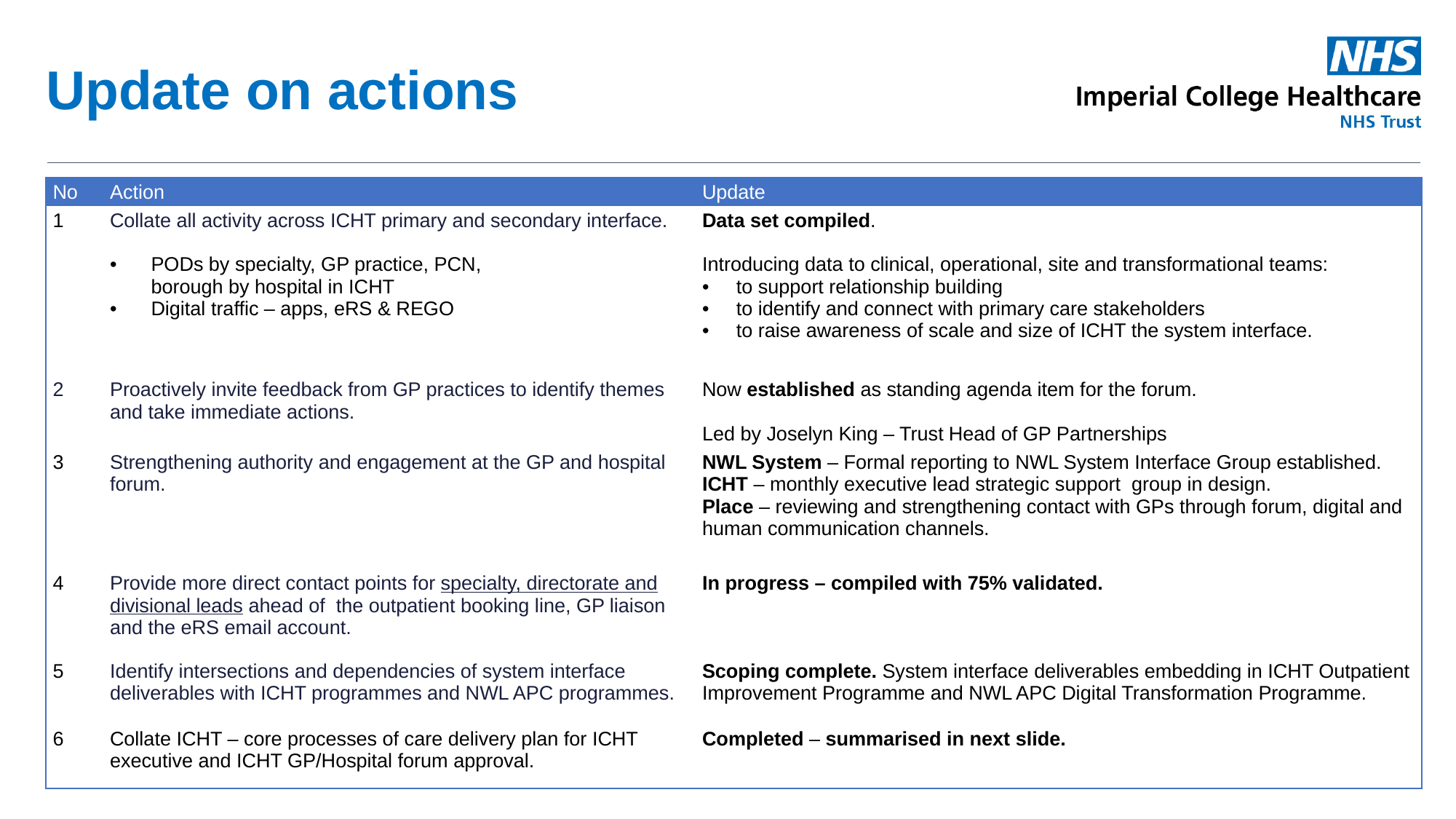

Update on actions
| No | Action | Update |
| --- | --- | --- |
| 1 | Collate all activity across ICHT primary and secondary interface. PODs by specialty, GP practice, PCN, borough by hospital in ICHT Digital traffic – apps, eRS & REGO | Data set compiled. Introducing data to clinical, operational, site and transformational teams: to support relationship building to identify and connect with primary care stakeholders to raise awareness of scale and size of ICHT the system interface. |
| 2 | Proactively invite feedback from GP practices to identify themes and take immediate actions. | Now established as standing agenda item for the forum. Led by Joselyn King – Trust Head of GP Partnerships |
| 3 | Strengthening authority and engagement at the GP and hospital forum. | NWL System – Formal reporting to NWL System Interface Group established. ICHT – monthly executive lead strategic support group in design. Place – reviewing and strengthening contact with GPs through forum, digital and human communication channels. |
| 4 | Provide more direct contact points for specialty, directorate and divisional leads ahead of the outpatient booking line, GP liaison and the eRS email account. | In progress – compiled with 75% validated. |
| 5 | Identify intersections and dependencies of system interface deliverables with ICHT programmes and NWL APC programmes. | Scoping complete. System interface deliverables embedding in ICHT Outpatient Improvement Programme and NWL APC Digital Transformation Programme. |
| 6 | Collate ICHT – core processes of care delivery plan for ICHT executive and ICHT GP/Hospital forum approval. | Completed – summarised in next slide. |